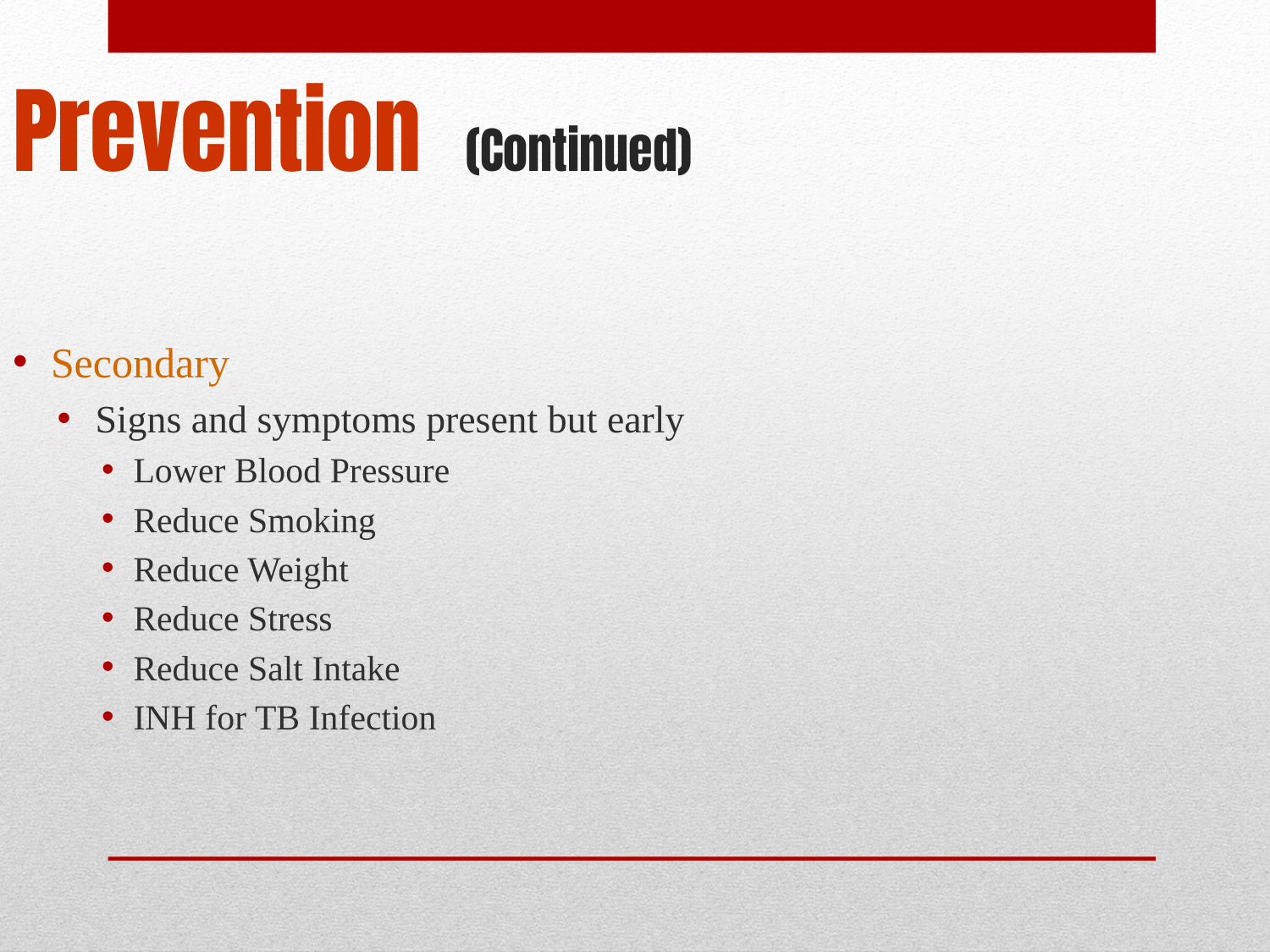

Prevention  (Continued)
Secondary
Signs and symptoms present but early
Lower Blood Pressure
Reduce Smoking
Reduce Weight
Reduce Stress
Reduce Salt Intake
INH for TB Infection